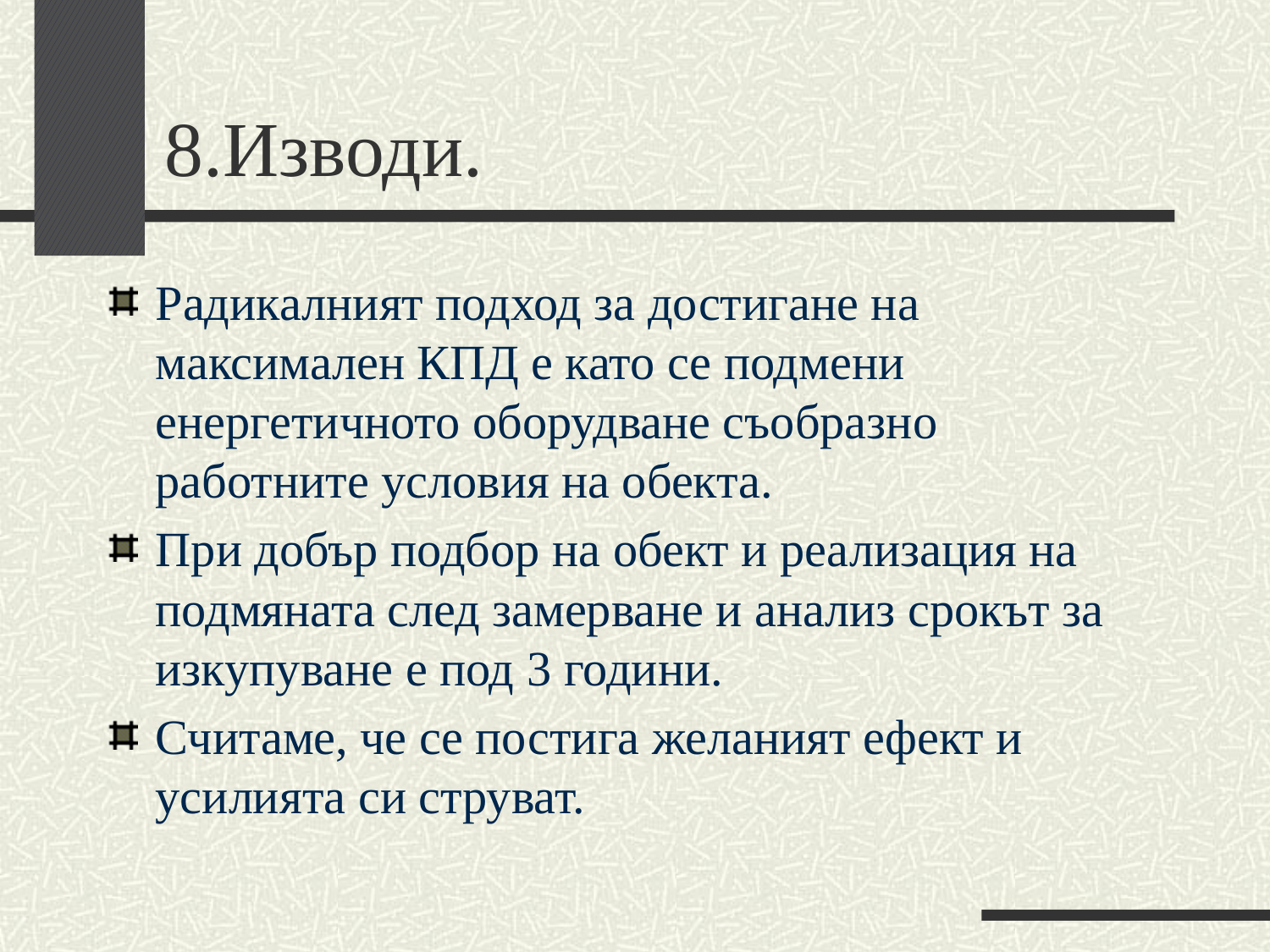

# 8.Изводи.
Радикалният подход за достигане на максимален КПД е като се подмени енергетичното оборудване съобразно работните условия на обекта.
При добър подбор на обект и реализация на подмяната след замерване и анализ срокът за изкупуване е под 3 години.
Считаме, че се постига желаният ефект и усилията си струват.